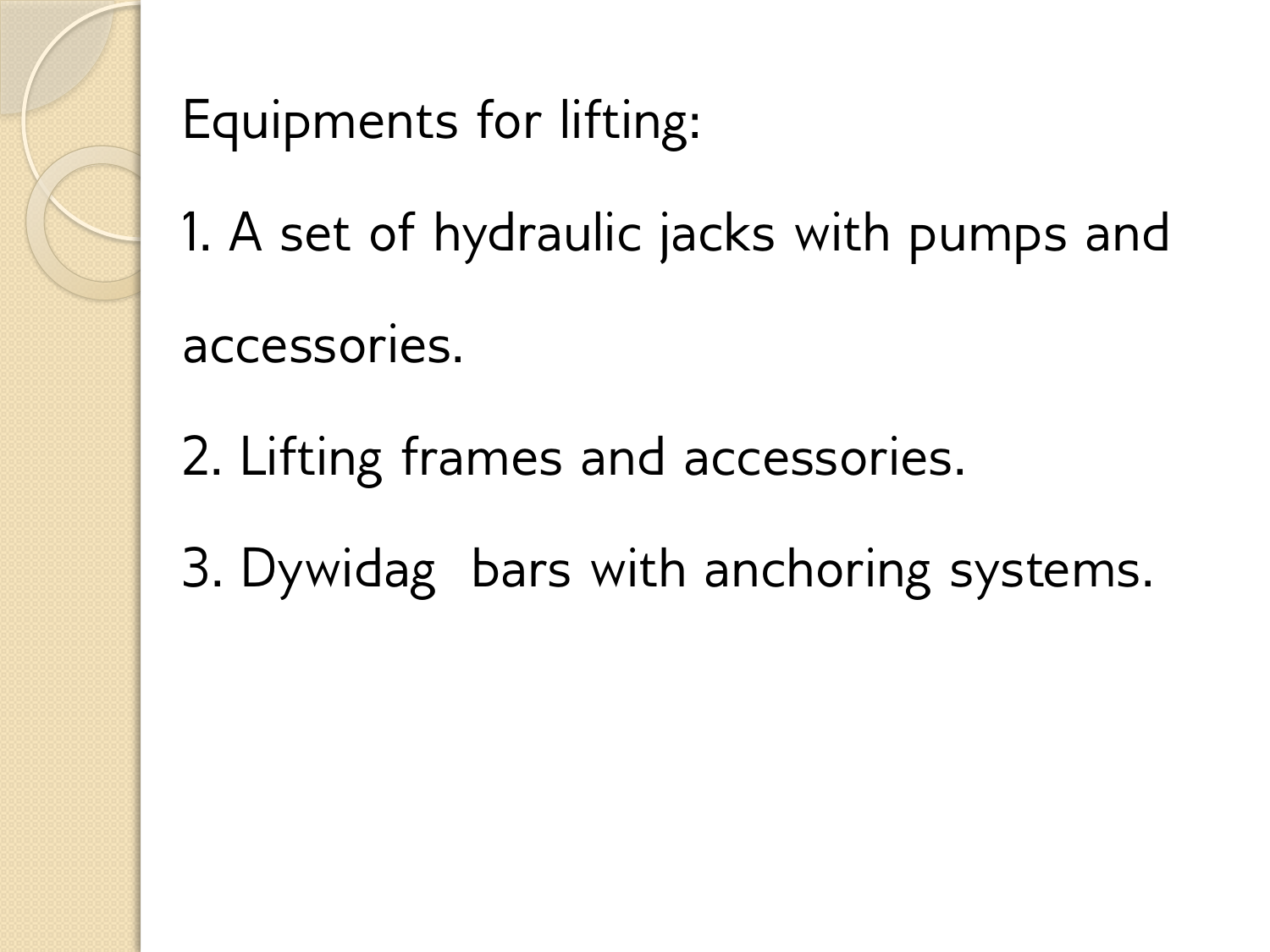

Equipments for lifting:
1. A set of hydraulic jacks with pumps and
accessories.
2. Lifting frames and accessories.
3. Dywidag  bars with anchoring systems.